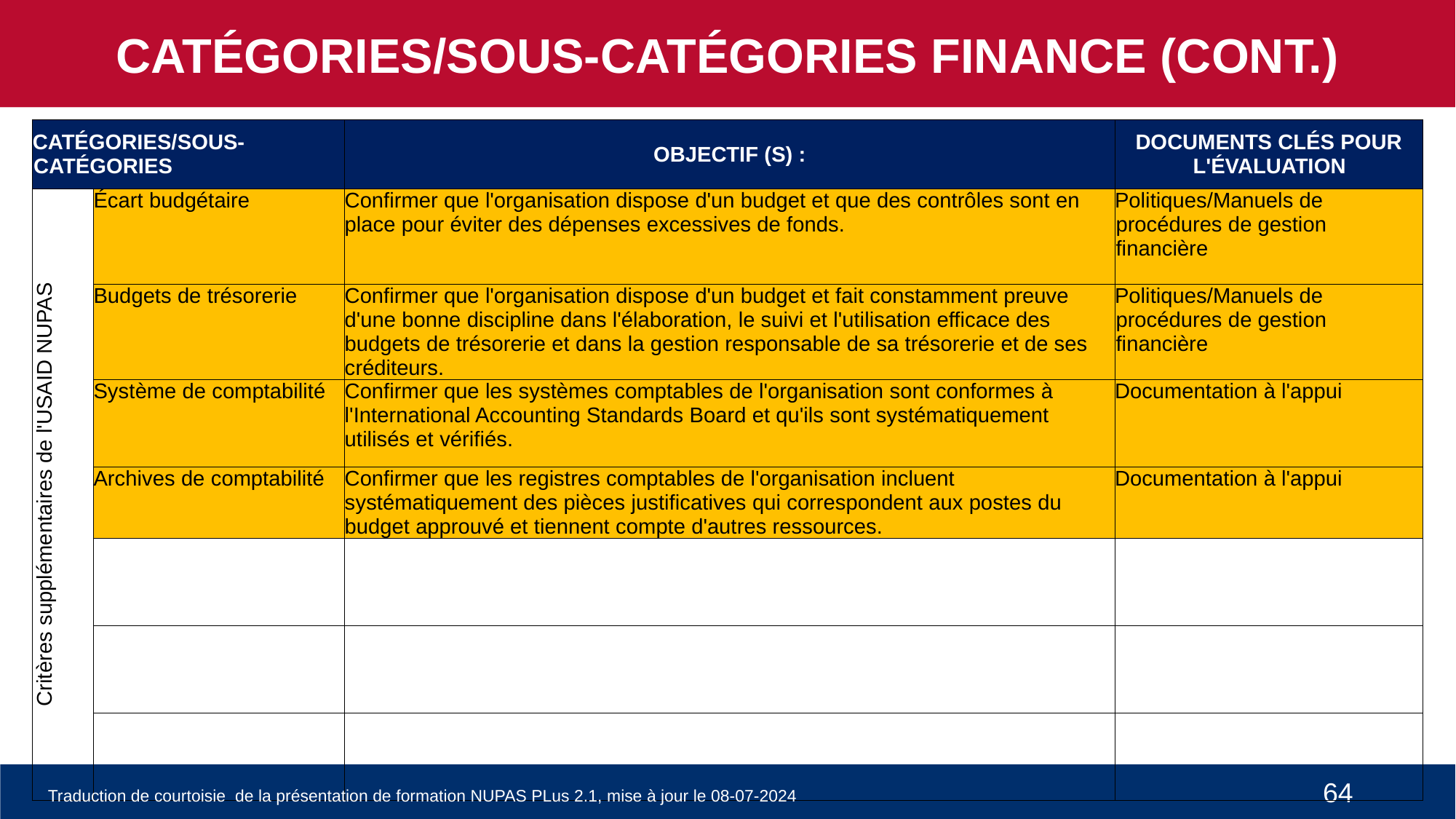

CATÉGORIES/SOUS-CATÉGORIES FINANCE (CONT.)
| CATÉGORIES/SOUS-CATÉGORIES |  | OBJECTIF (S) : | DOCUMENTS CLÉS POUR L'ÉVALUATION |
| --- | --- | --- | --- |
| Critères supplémentaires de l'USAID NUPAS | Écart budgétaire | Confirmer que l'organisation dispose d'un budget et que des contrôles sont en place pour éviter des dépenses excessives de fonds. | Politiques/Manuels de procédures de gestion financière |
|  | Budgets de trésorerie | Confirmer que l'organisation dispose d'un budget et fait constamment preuve d'une bonne discipline dans l'élaboration, le suivi et l'utilisation efficace des budgets de trésorerie et dans la gestion responsable de sa trésorerie et de ses créditeurs. | Politiques/Manuels de procédures de gestion financière |
|  | Système de comptabilité | Confirmer que les systèmes comptables de l'organisation sont conformes à l'International Accounting Standards Board et qu'ils sont systématiquement utilisés et vérifiés. | Documentation à l'appui |
|  | Archives de comptabilité | Confirmer que les registres comptables de l'organisation incluent systématiquement des pièces justificatives qui correspondent aux postes du budget approuvé et tiennent compte d'autres ressources. | Documentation à l'appui |
|  |  |  |  |
|  |  |  |  |
|  |  |  |  |
64
Traduction de courtoisie  de la présentation de formation NUPAS PLus 2.1, mise à jour le 08-07-2024